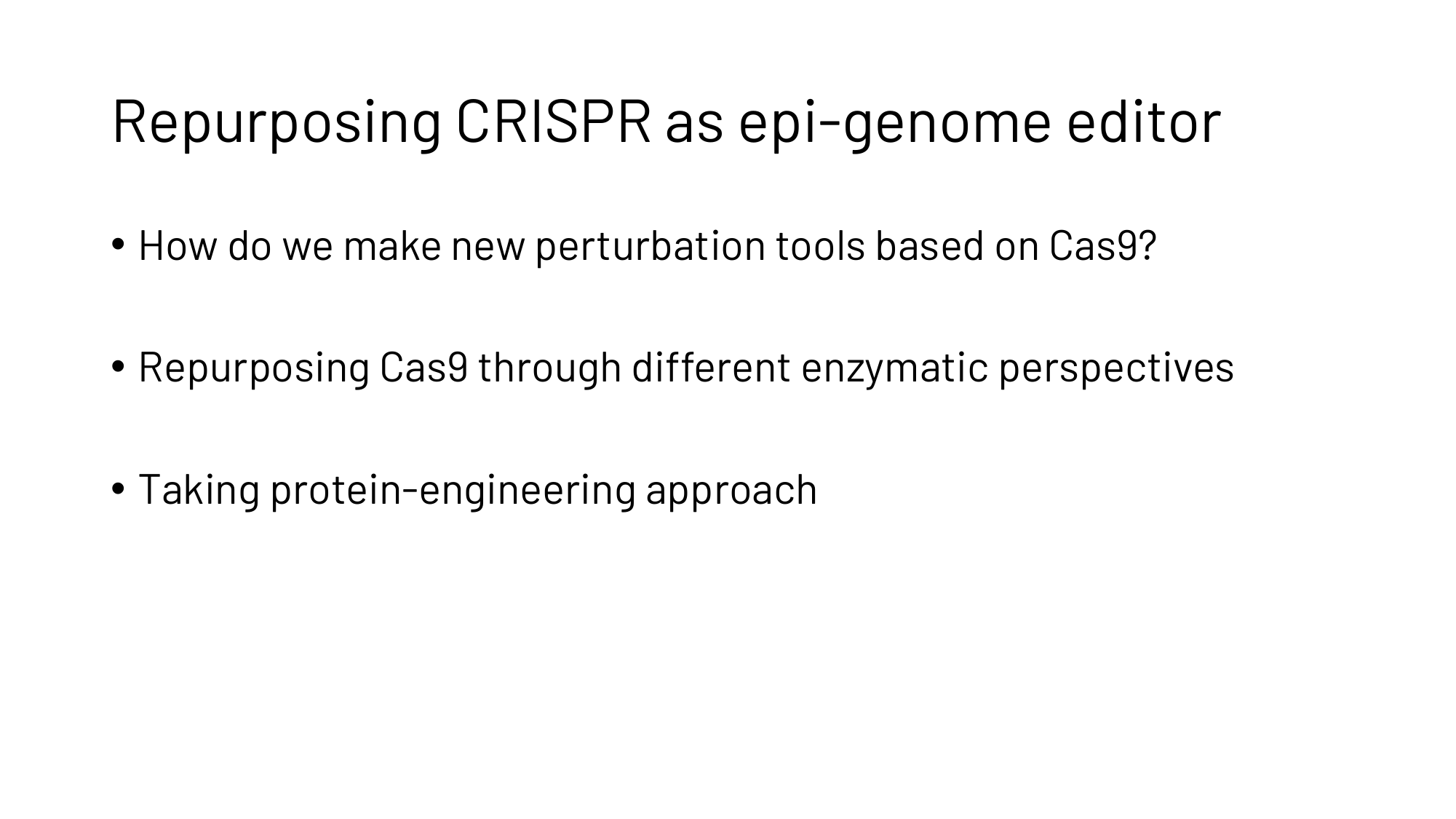

# Repurposing CRISPR as epi-genome editor
How do we make new perturbation tools based on Cas9?

Repurposing Cas9 through different enzymatic perspectives

Taking protein-engineering approach